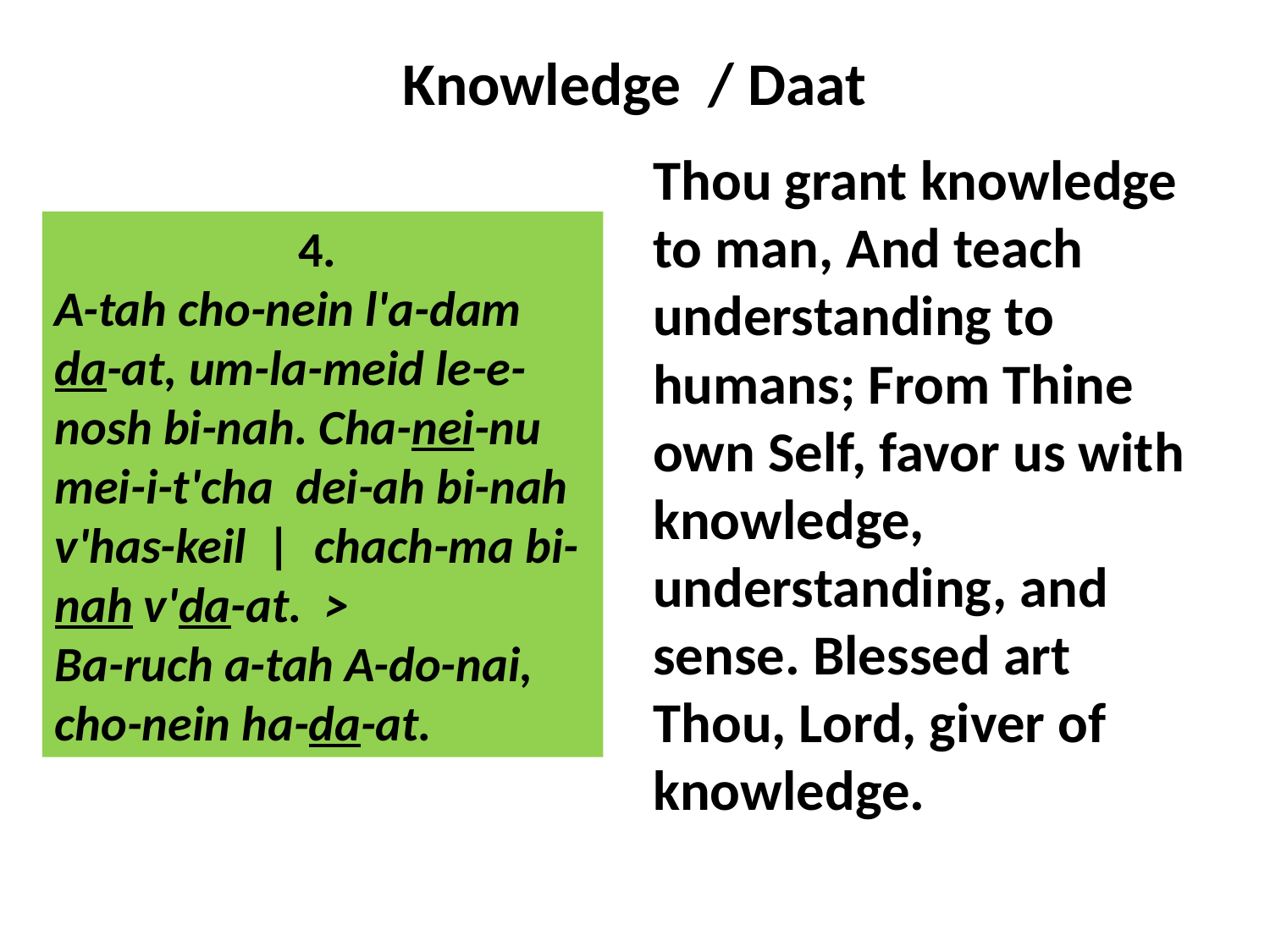

# Knowledge  / Daat
	Thou grant knowledge to man, And teach understanding to humans; From Thine own Self, favor us with knowledge, understanding, and sense. Blessed art Thou, Lord, giver of knowledge.

4.
A-tah cho-nein l'a-dam da-at, um-la-meid le-e-nosh bi-nah. Cha-nei-nu mei-i-t'cha  dei-ah bi-nah v'has-keil  |  chach-ma bi-nah v'da-at.  >
Ba-ruch a-tah A-do-nai, cho-nein ha-da-at.